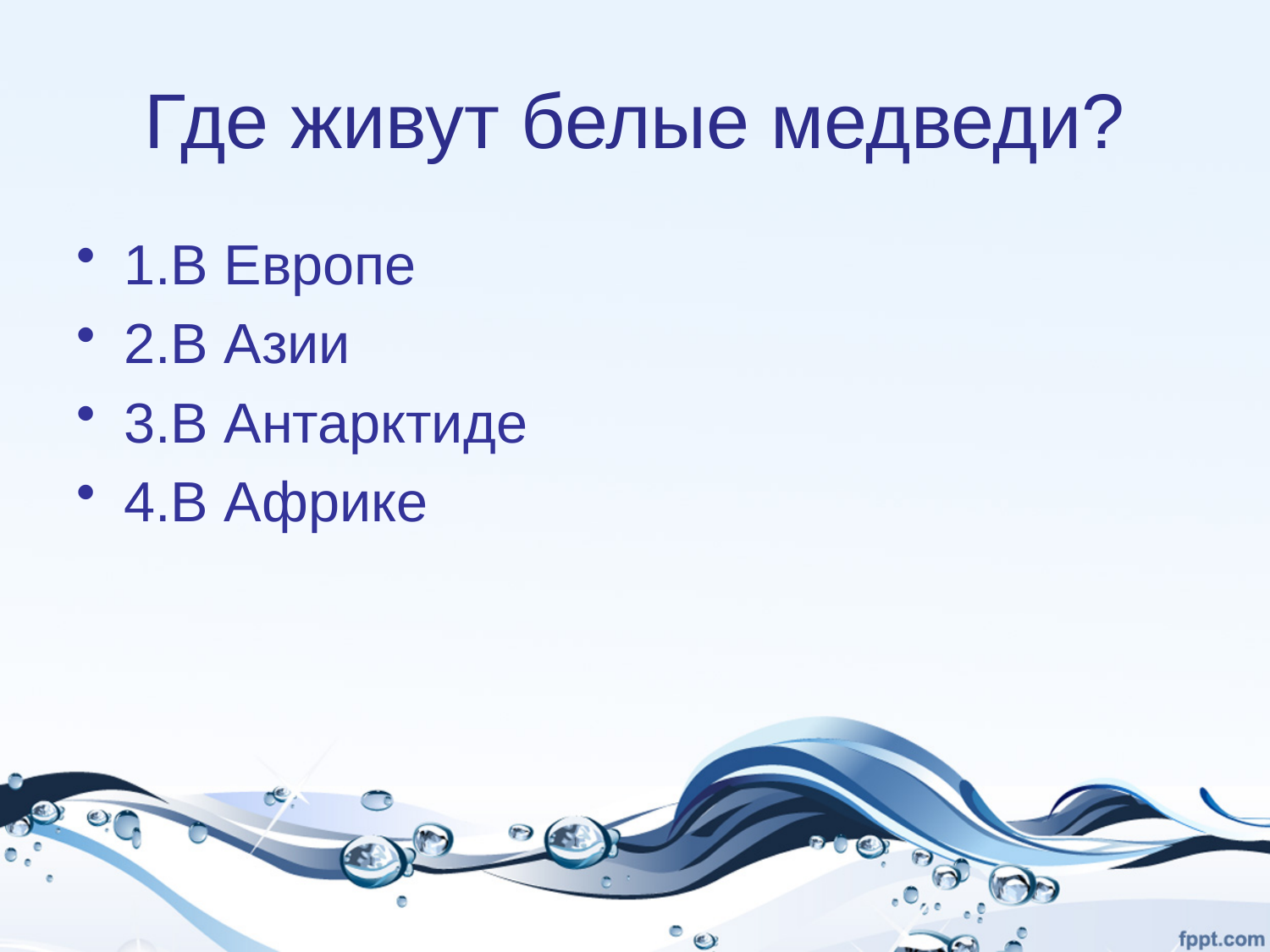

# Где живут белые медведи?
1.В Европе
2.В Азии
3.В Антарктиде
4.В Африке